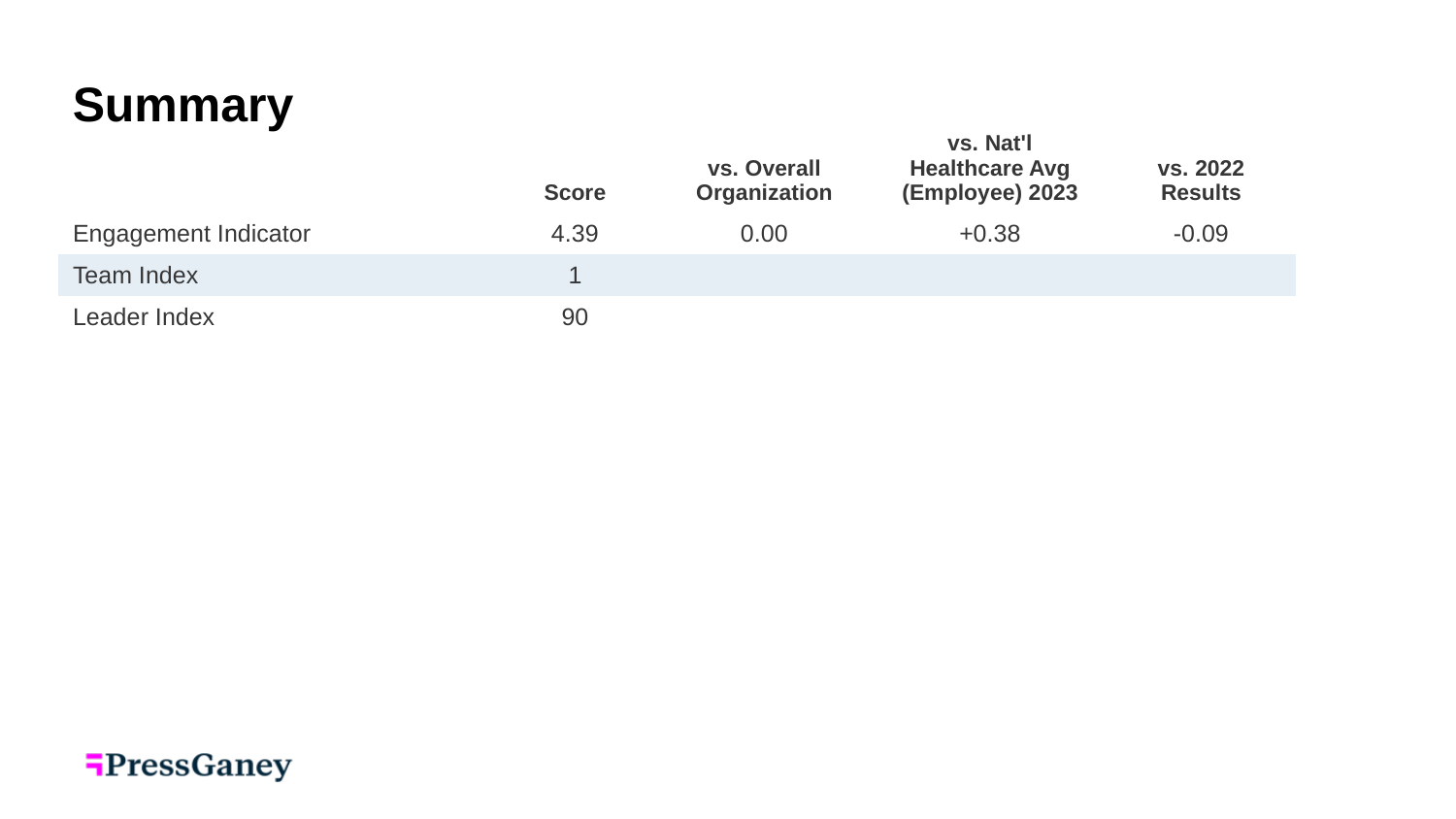

Summary
|  | Score | vs. Overall Organization | vs. Nat'l Healthcare Avg (Employee) 2023 | vs. 2022 Results |
| --- | --- | --- | --- | --- |
| Engagement Indicator | 4.39 | 0.00 | +0.38 | -0.09 |
| Team Index | 1 |  |  |  |
| Leader Index | 90 |  |  |  |